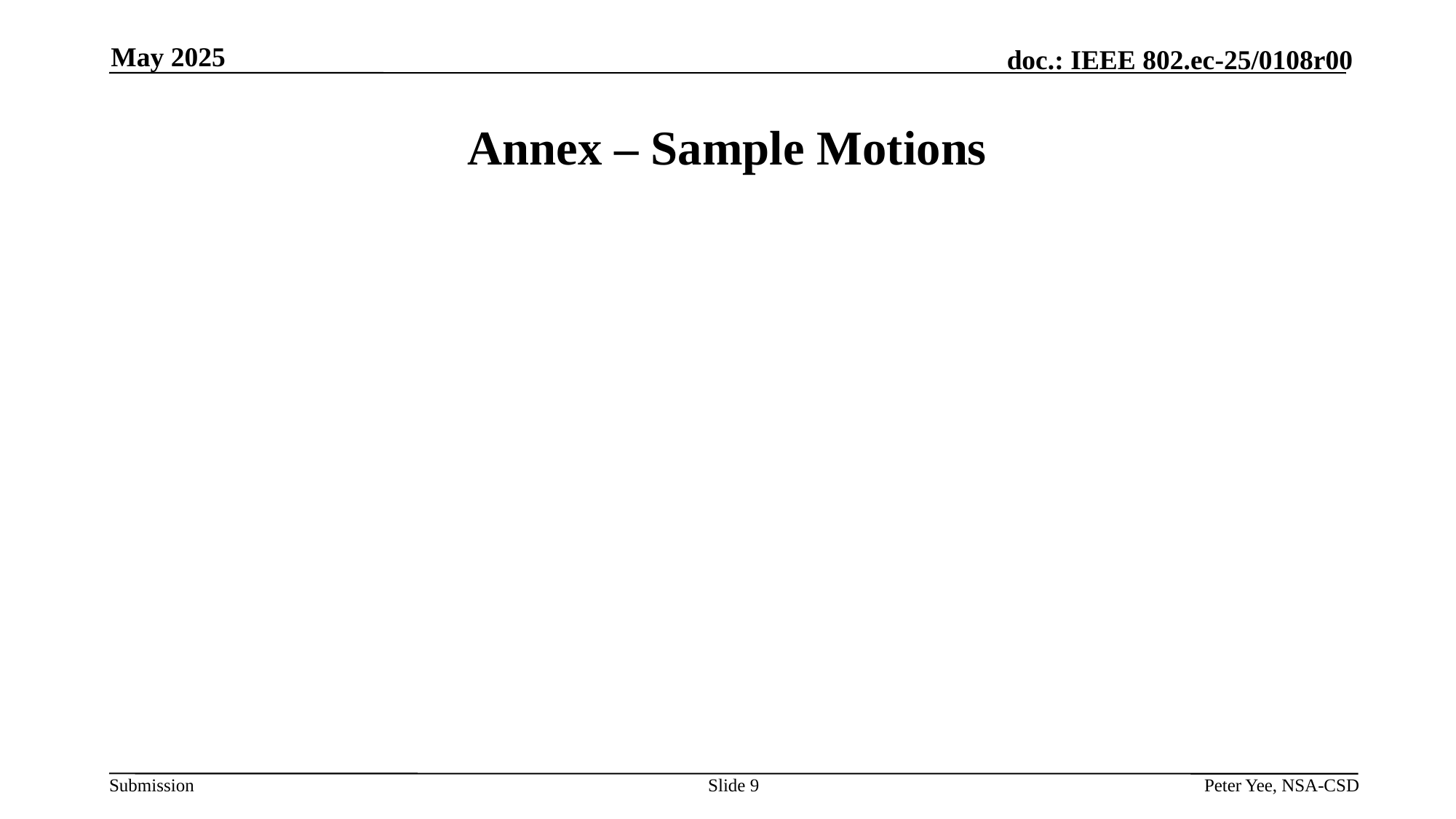

May 2025
# Annex – Sample Motions

Slide 9
Peter Yee, NSA-CSD